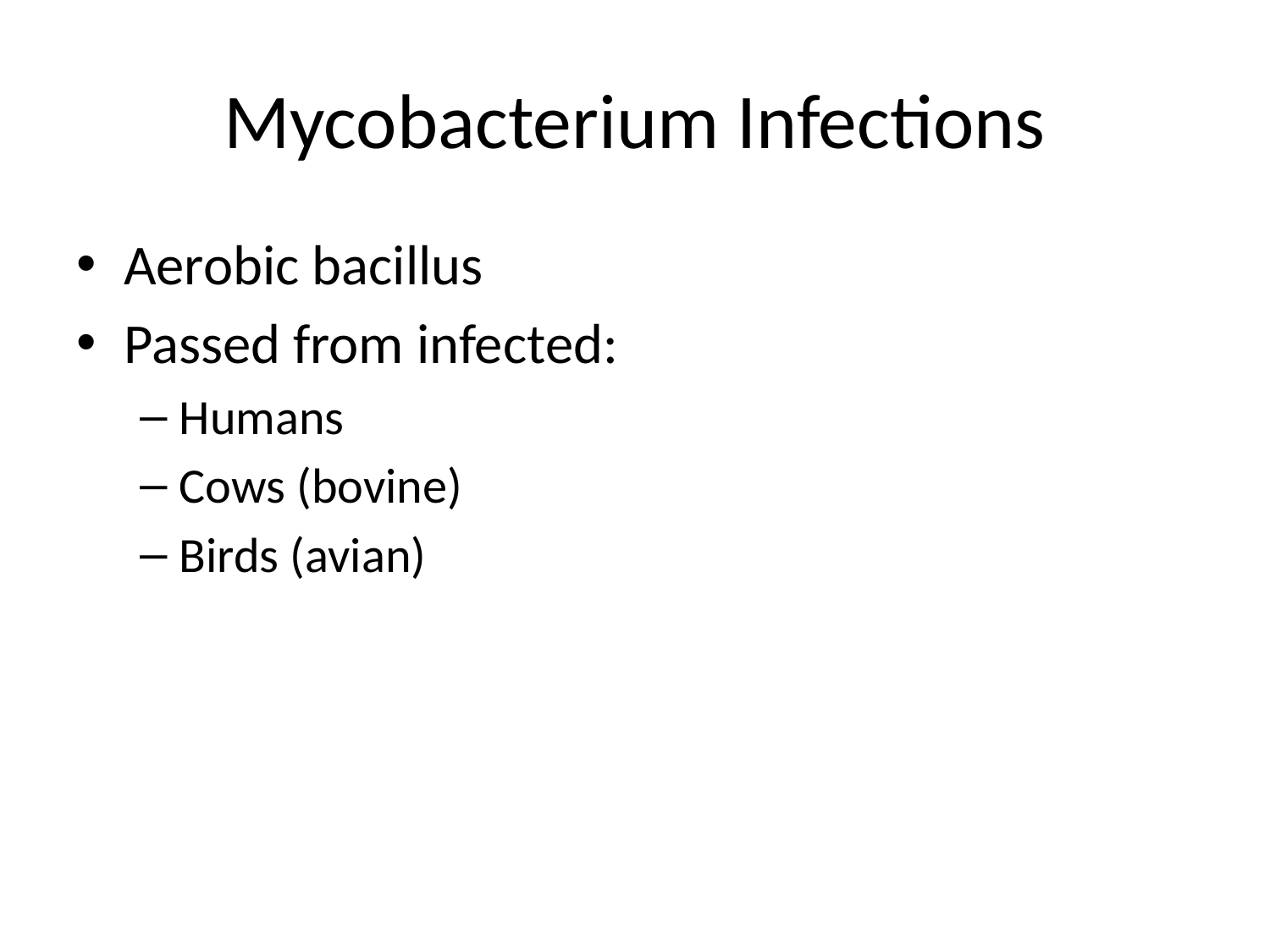

# Mycobacterium Infections
Aerobic bacillus
Passed from infected:
Humans
Cows (bovine)
Birds (avian)